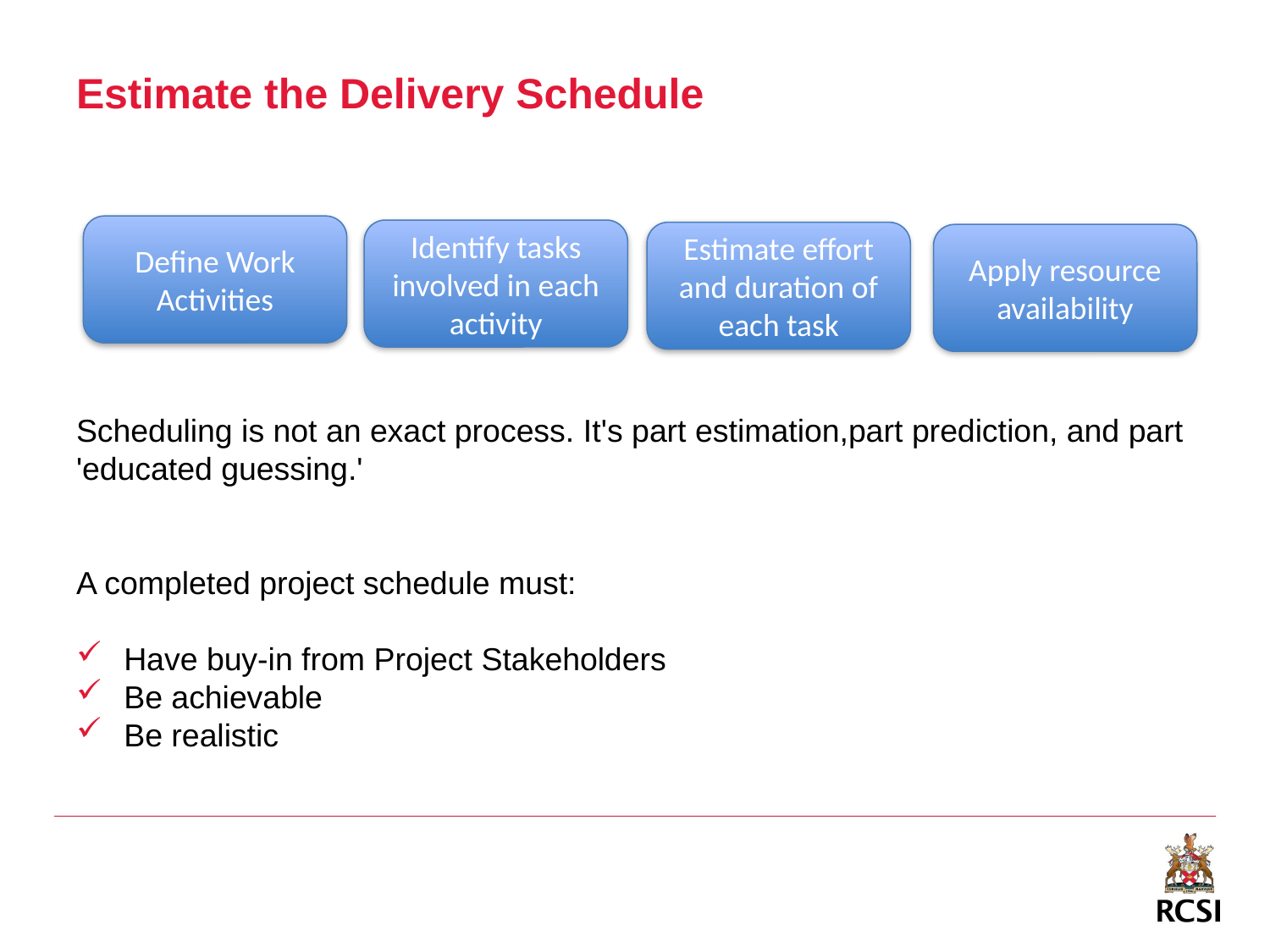

# Estimate the Delivery Schedule
Define Work Activities
Identify tasks involved in each activity
Estimate effort and duration of each task
Apply resource availability
Scheduling is not an exact process. It's part estimation,part prediction, and part 'educated guessing.'

A completed project schedule must:

Have buy-in from Project Stakeholders
Be achievable
Be realistic